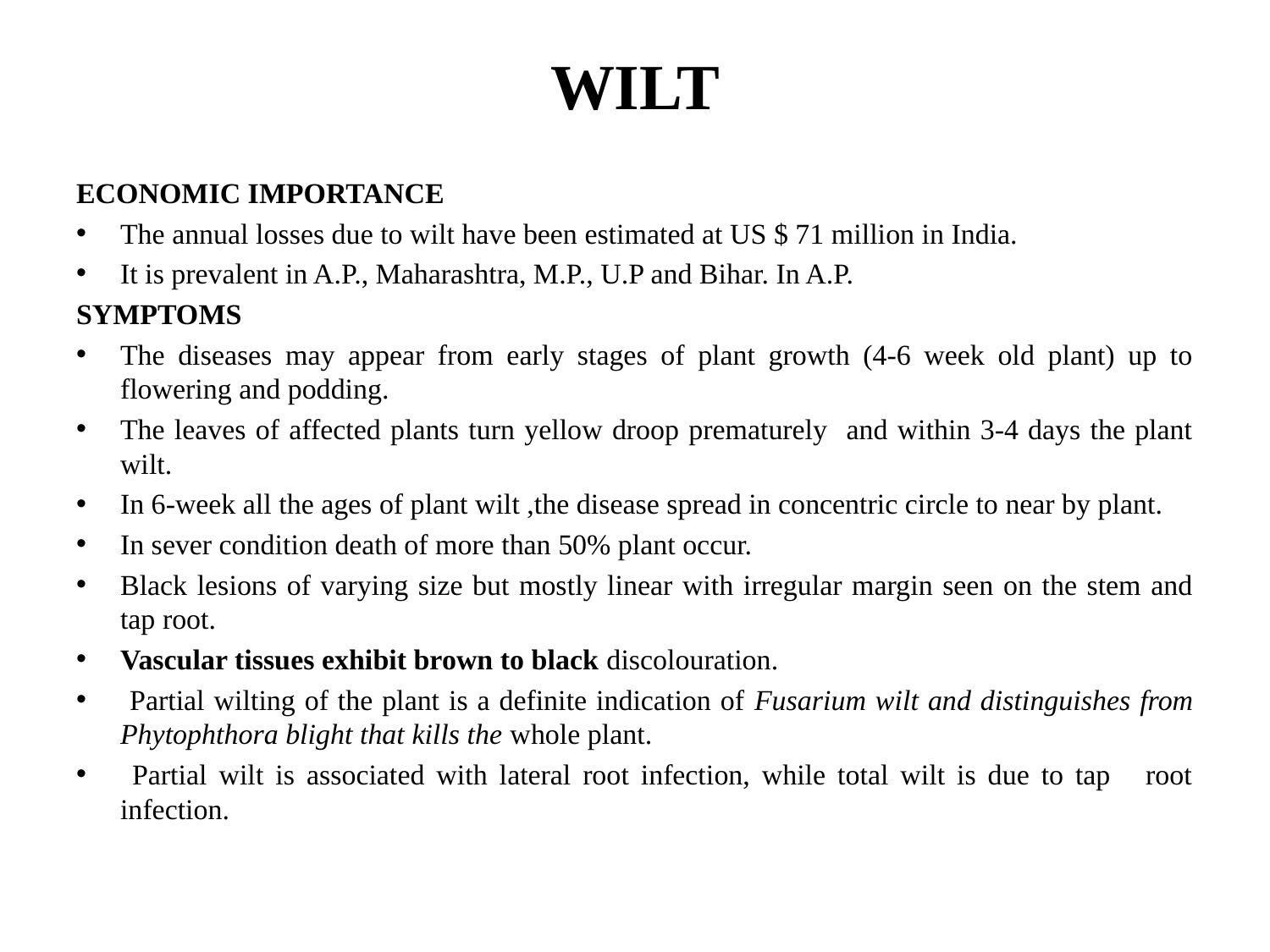

# WILT
ECONOMIC IMPORTANCE
The annual losses due to wilt have been estimated at US $ 71 million in India.
It is prevalent in A.P., Maharashtra, M.P., U.P and Bihar. In A.P.
SYMPTOMS
The diseases may appear from early stages of plant growth (4-6 week old plant) up to flowering and podding.
The leaves of affected plants turn yellow droop prematurely  and within 3-4 days the plant wilt.
In 6-week all the ages of plant wilt ,the disease spread in concentric circle to near by plant.
In sever condition death of more than 50% plant occur.
Black lesions of varying size but mostly linear with irregular margin seen on the stem and tap root.
Vascular tissues exhibit brown to black discolouration.
 Partial wilting of the plant is a definite indication of Fusarium wilt and distinguishes from Phytophthora blight that kills the whole plant.
 Partial wilt is associated with lateral root infection, while total wilt is due to tap   root infection.